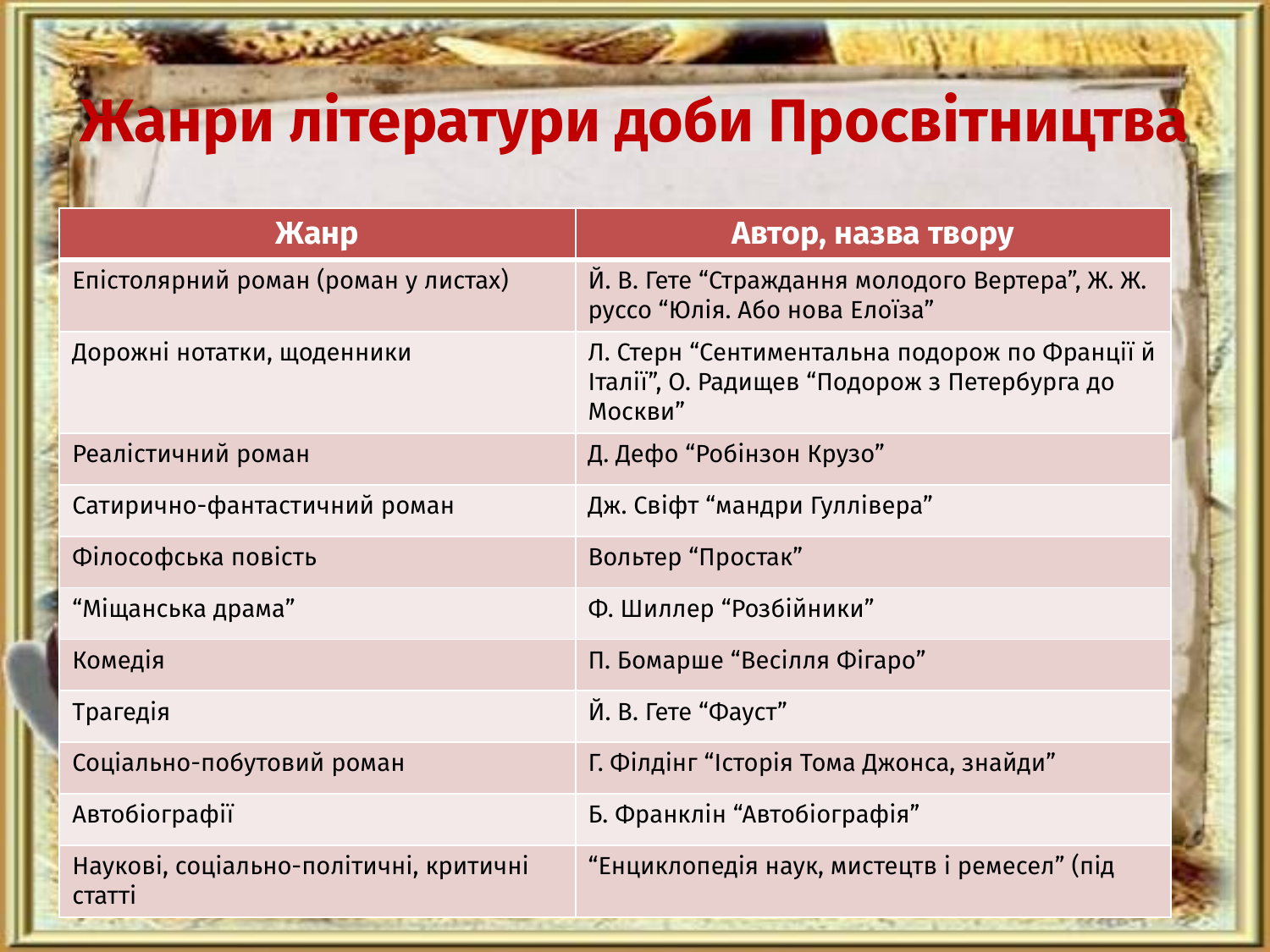

# Жанри літератури доби Просвітництва
| Жанр | Автор, назва твору |
| --- | --- |
| Епістолярний роман (роман у листах) | Й. В. Гете “Страждання молодого Вертера”, Ж. Ж. руссо “Юлія. Або нова Елоїза” |
| Дорожні нотатки, щоденники | Л. Стерн “Сентиментальна подорож по Франції й Італії”, О. Радищев “Подорож з Петербурга до Москви” |
| Реалістичний роман | Д. Дефо “Робінзон Крузо” |
| Сатирично-фантастичний роман | Дж. Свіфт “мандри Гуллівера” |
| Філософська повість | Вольтер “Простак” |
| “Міщанська драма” | Ф. Шиллер “Розбійники” |
| Комедія | П. Бомарше “Весілля Фігаро” |
| Трагедія | Й. В. Гете “Фауст” |
| Соціально-побутовий роман | Г. Філдінг “Історія Тома Джонса, знайди” |
| Автобіографії | Б. Франклін “Автобіографія” |
| Наукові, соціально-політичні, критичні статті | “Енциклопедія наук, мистецтв і ремесел” (під |